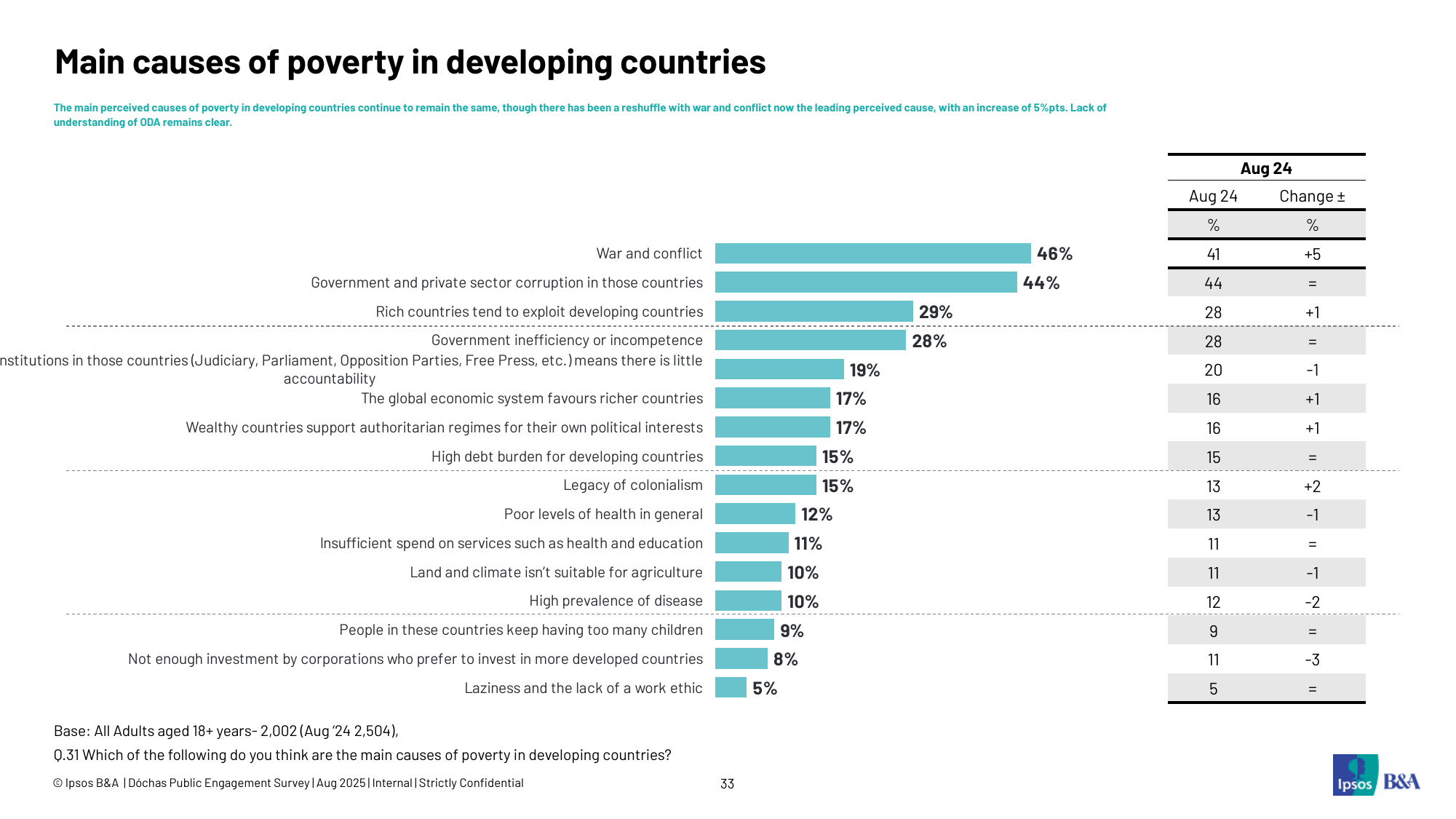

# Main causes of poverty in developing countries
The main perceived causes of poverty in developing countries continue to remain the same, though there has been a reshuffle with war and conflict now the leading perceived cause, with an increase of 5%pts. Lack of understanding of ODA remains clear.

| Aug 24 | Feb 2021 |
| --- | --- |
| Aug 24 | Change ± |
| % | % |
| 41 | +5 |
| 44 | = |
| 28 | +1 |
| 28 | = |
| 20 | -1 |
| 16 | +1 |
| 16 | +1 |
| 15 | = |
| 13 | +2 |
| 13 | -1 |
| 11 | = |
| 11 | -1 |
| 12 | -2 |
| 9 | = |
| 11 | -3 |
| 5 | = |

### Chart

| Category | Aug-25 |
|---|---|
| War and conflict | 46.0 |
| Government and private sector corruption in those countries | 44.0 |
| Rich countries tend to exploit developing countries | 29.0 |
| Government inefficiency or incompetence | 28.0 |
| Weak institutions in those countries (Judiciary, Parliament, Opposition Parties, Free Press, etc.) means there is little accountability | 19.0 |
| The global economic system favours richer countries | 17.0 |
| Wealthy countries support authoritarian regimes for their own political interests | 17.0 |
| High debt burden for developing countries | 15.0 |
| Legacy of colonialism | 15.0 |
| Poor levels of health in general | 12.0 |
| Insufficient spend on services such as health and education | 11.0 |
| Land and climate isn’t suitable for agriculture | 10.0 |
| High prevalence of disease | 10.0 |
| People in these countries keep having too many children | 9.0 |
| Not enough investment by corporations who prefer to invest in more developed countries | 8.0 |
| Laziness and the lack of a work ethic | 5.0 |
Base: All Adults aged 18+ years- 2,002 (Aug ‘24 2,504),
Q.31 Which of the following do you think are the main causes of poverty in developing countries?